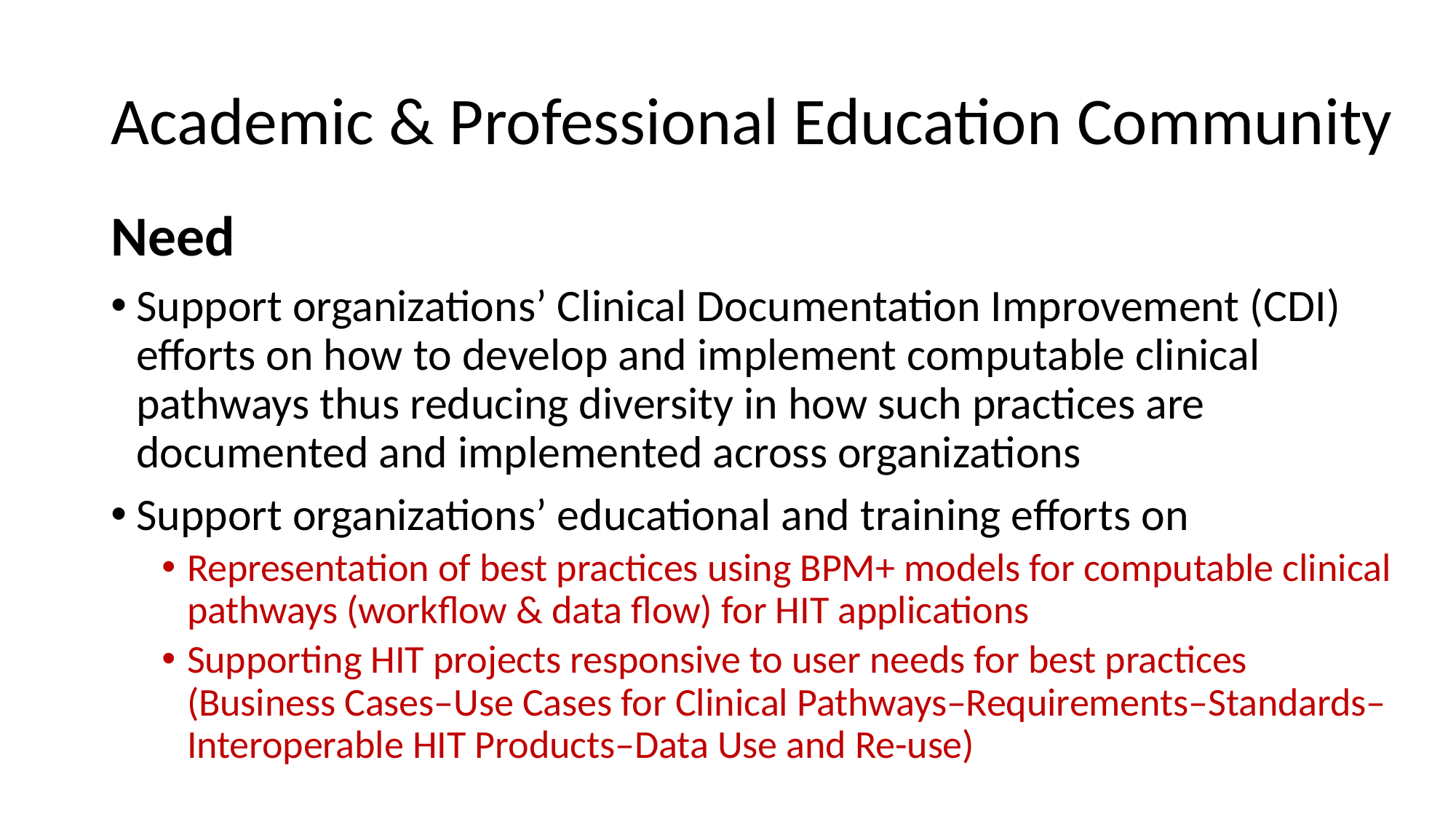

# Academic & Professional Education Community
Need
Support organizations’ Clinical Documentation Improvement (CDI) efforts on how to develop and implement computable clinical pathways thus reducing diversity in how such practices are documented and implemented across organizations
Support organizations’ educational and training efforts on
Representation of best practices using BPM+ models for computable clinical pathways (workflow & data flow) for HIT applications
Supporting HIT projects responsive to user needs for best practices (Business Cases–Use Cases for Clinical Pathways–Requirements–Standards– Interoperable HIT Products–Data Use and Re-use)